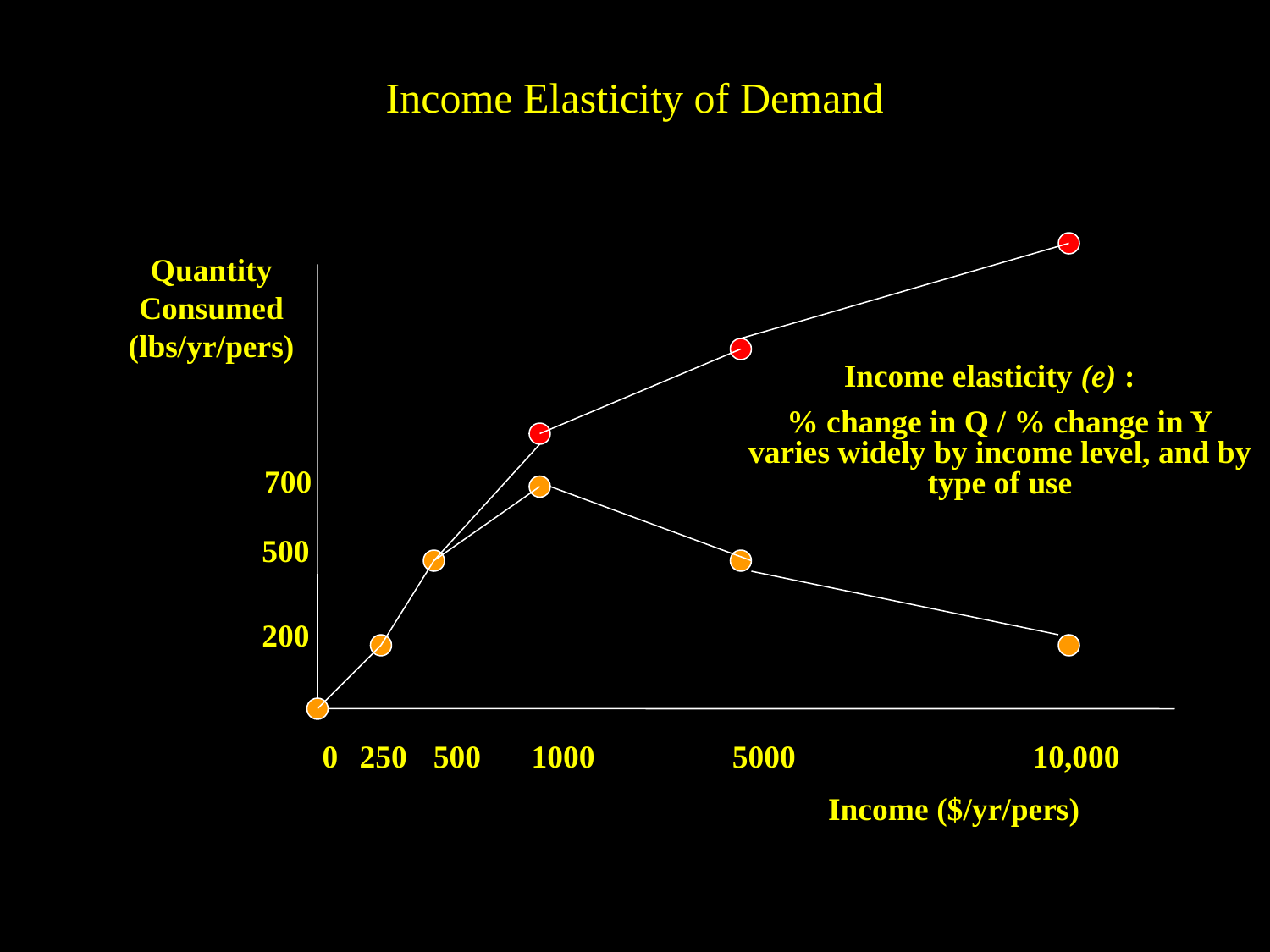

# Income Elasticity of Demand

Quantity
Consumed
(lbs/yr/pers)

Income elasticity (e) :
% change in Q / % change in Y
varies widely by income level, and by type of use

700

500

200

0
250
500
1000
5000
10,000
Income ($/yr/pers)